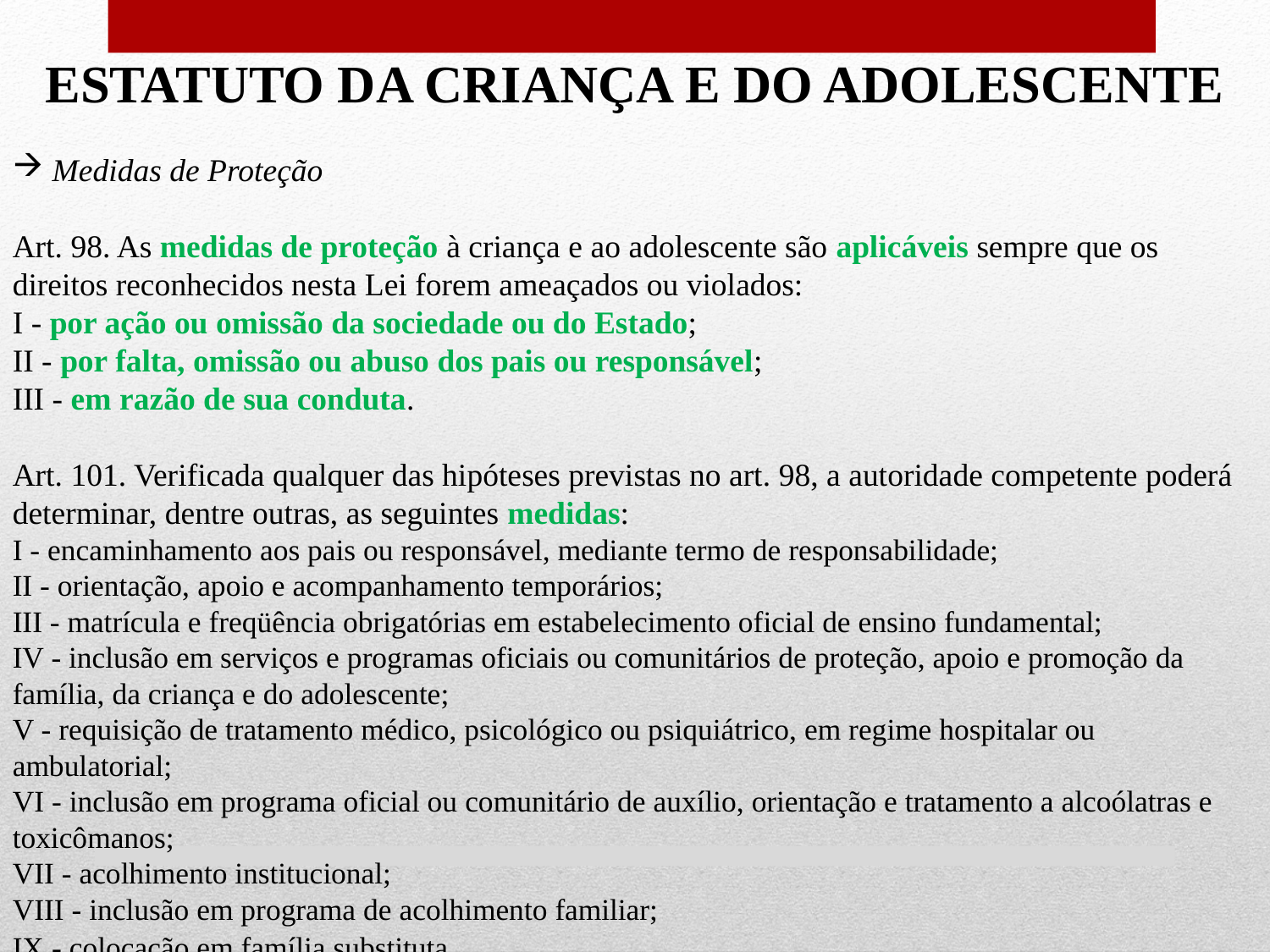

ESTATUTO DA CRIANÇA E DO ADOLESCENTE

Medidas de Proteção

Art. 98. As medidas de proteção à criança e ao adolescente são aplicáveis sempre que os direitos reconhecidos nesta Lei forem ameaçados ou violados:
I - por ação ou omissão da sociedade ou do Estado;
II - por falta, omissão ou abuso dos pais ou responsável;
III - em razão de sua conduta.

Art. 101. Verificada qualquer das hipóteses previstas no art. 98, a autoridade competente poderá determinar, dentre outras, as seguintes medidas:
I - encaminhamento aos pais ou responsável, mediante termo de responsabilidade;
II - orientação, apoio e acompanhamento temporários;
III - matrícula e freqüência obrigatórias em estabelecimento oficial de ensino fundamental;
IV - inclusão em serviços e programas oficiais ou comunitários de proteção, apoio e promoção da família, da criança e do adolescente;
V - requisição de tratamento médico, psicológico ou psiquiátrico, em regime hospitalar ou ambulatorial;
VI - inclusão em programa oficial ou comunitário de auxílio, orientação e tratamento a alcoólatras e toxicômanos;
VII - acolhimento institucional;
VIII - inclusão em programa de acolhimento familiar;
IX - colocação em família substituta.